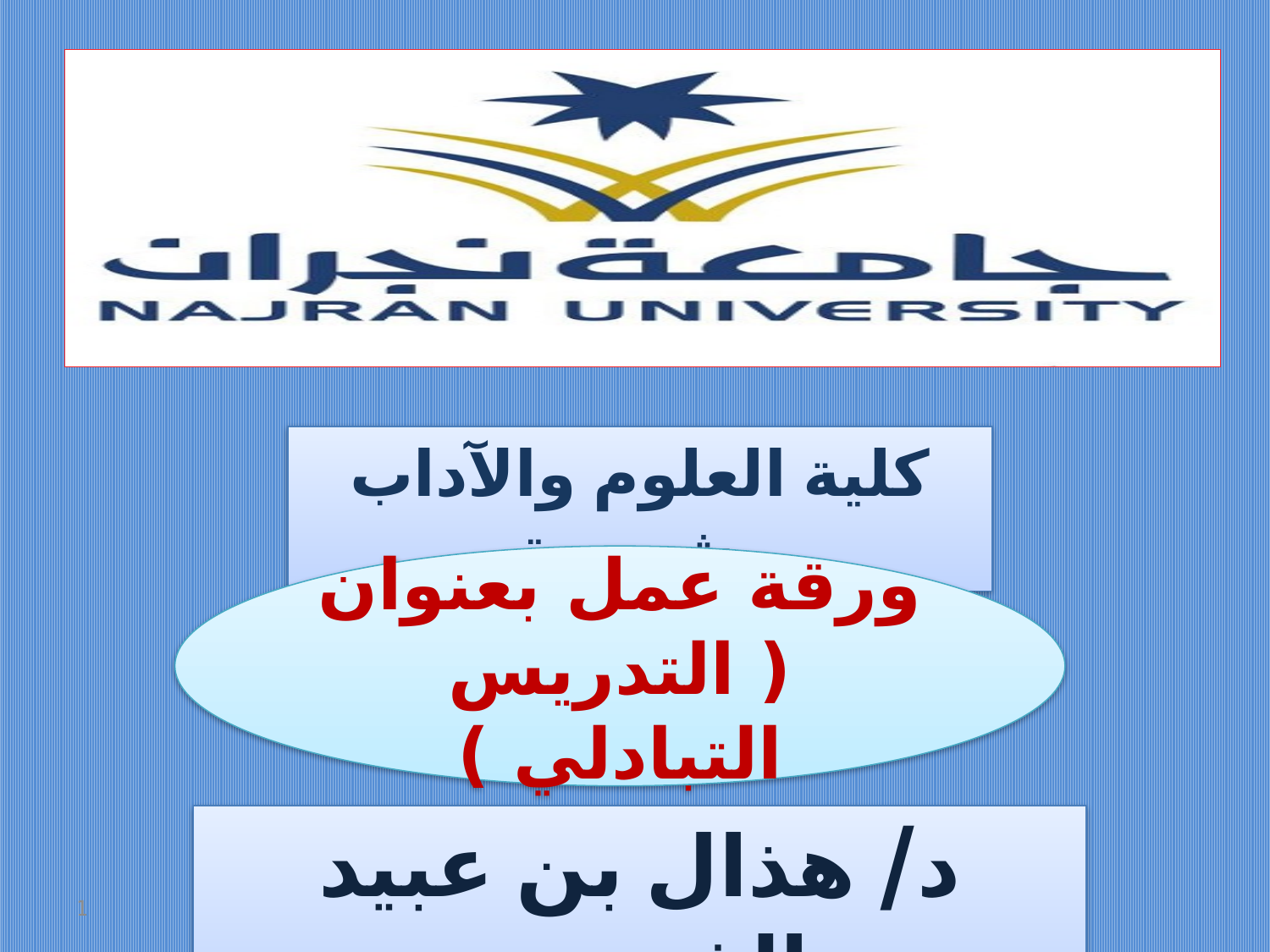

كلية العلوم والآداب بشرورة
ورقة عمل بعنوان
( التدريس التبادلي )
د/ هذال بن عبيد الفهيدي
1